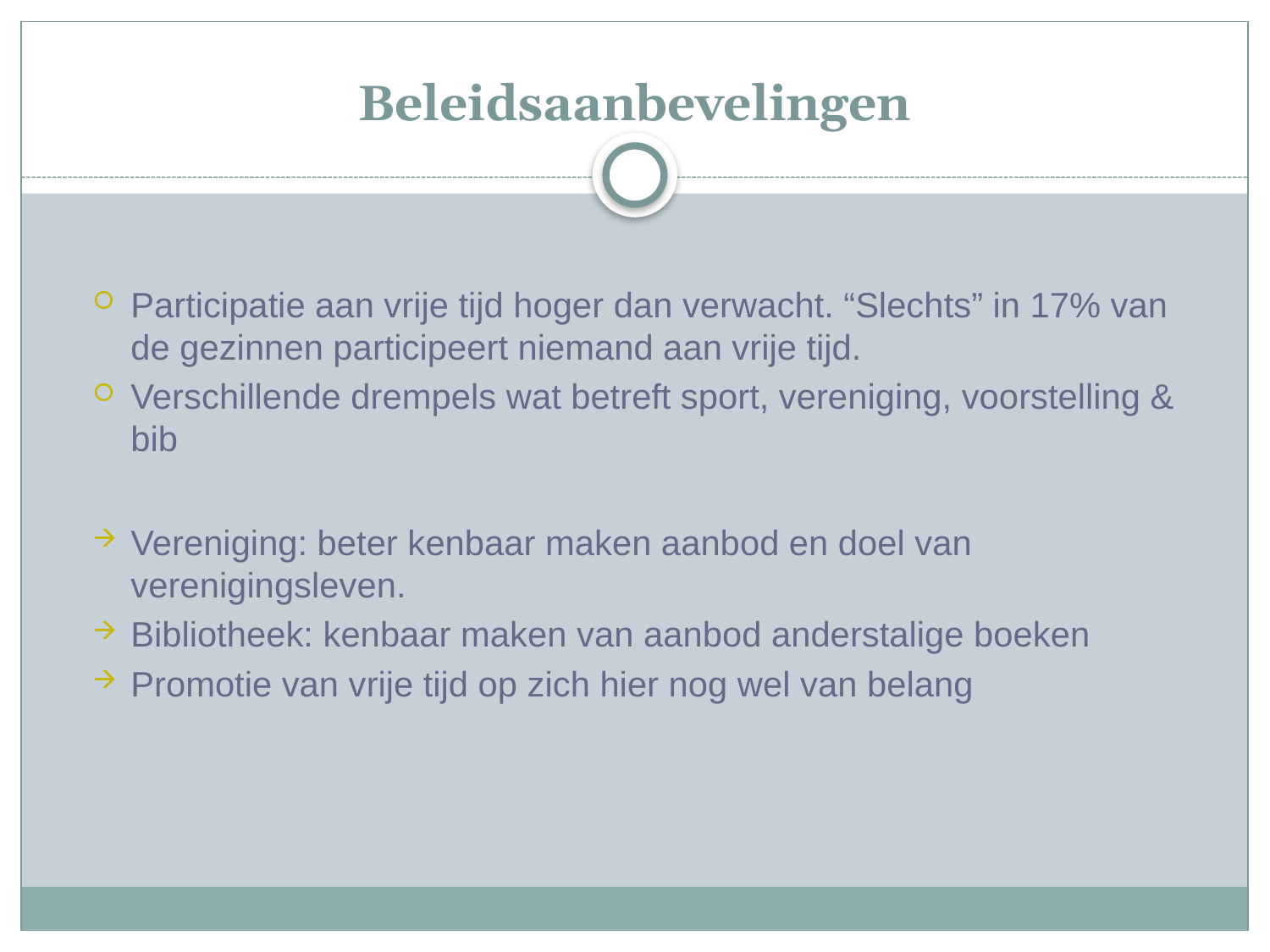

# Beleidsaanbevelingen

Participatie aan vrije tijd hoger dan verwacht. “Slechts” in 17% van de gezinnen participeert niemand aan vrije tijd.
Verschillende drempels wat betreft sport, vereniging, voorstelling & bib

Vereniging: beter kenbaar maken aanbod en doel van verenigingsleven.
Bibliotheek: kenbaar maken van aanbod anderstalige boeken
Promotie van vrije tijd op zich hier nog wel van belang